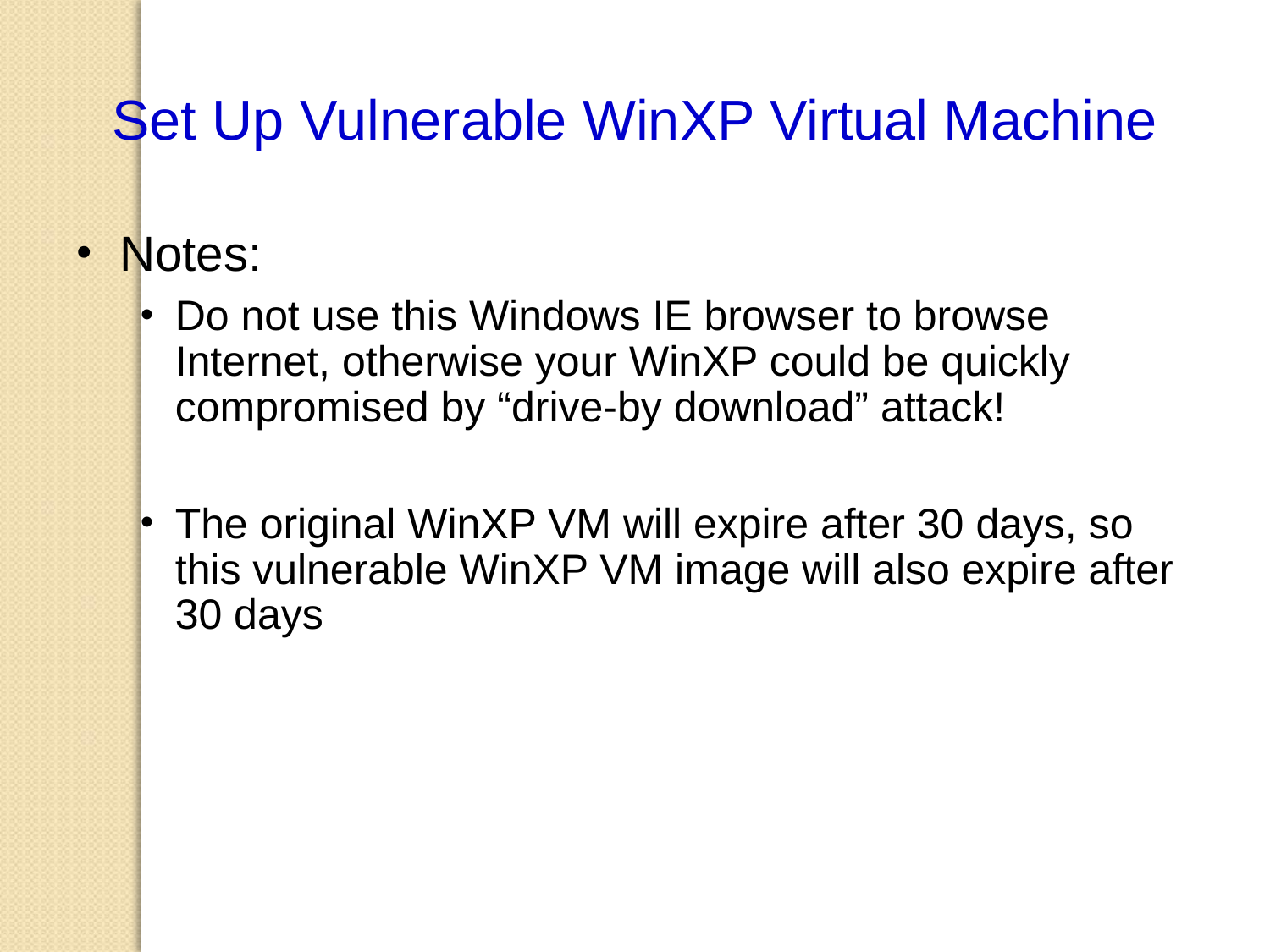

Set Up Vulnerable WinXP Virtual Machine
Notes:
Do not use this Windows IE browser to browse Internet, otherwise your WinXP could be quickly compromised by “drive-by download” attack!

The original WinXP VM will expire after 30 days, so this vulnerable WinXP VM image will also expire after 30 days